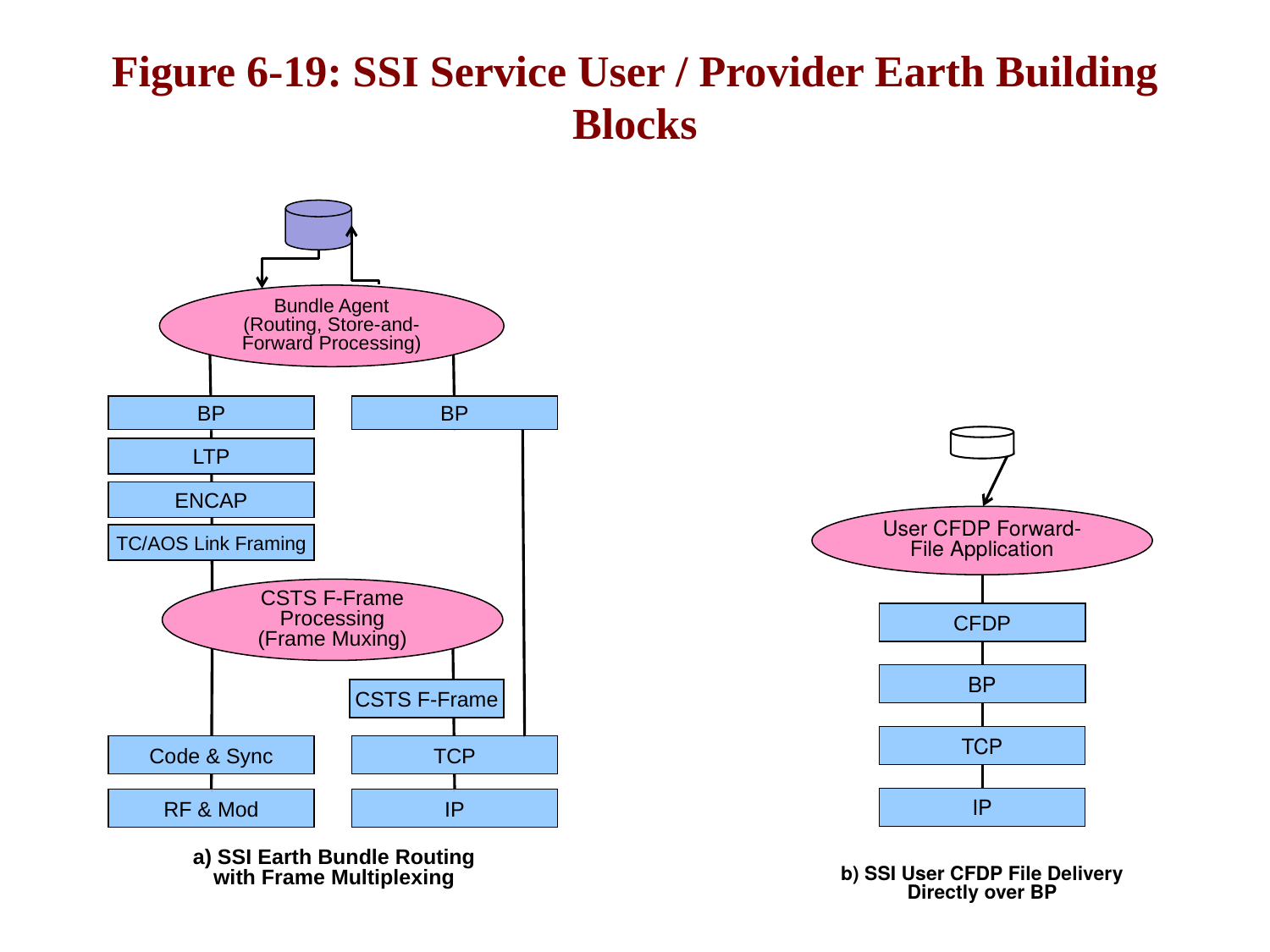

# Figure 6-19: SSI Service User / Provider Earth Building Blocks

Bundle Agent
(Routing, Store-and-Forward Processing)
BP
BP

User CFDP Forward-
File Application
CFDP
BP
TCP
IP
b) SSI User CFDP File Delivery
Directly over BP
LTP
ENCAP
TC/AOS Link Framing
CSTS F-Frame
Processing
(Frame Muxing)
CSTS F-Frame
Code & Sync
TCP
RF & Mod
IP
a) SSI Earth Bundle Routing
with Frame Multiplexing